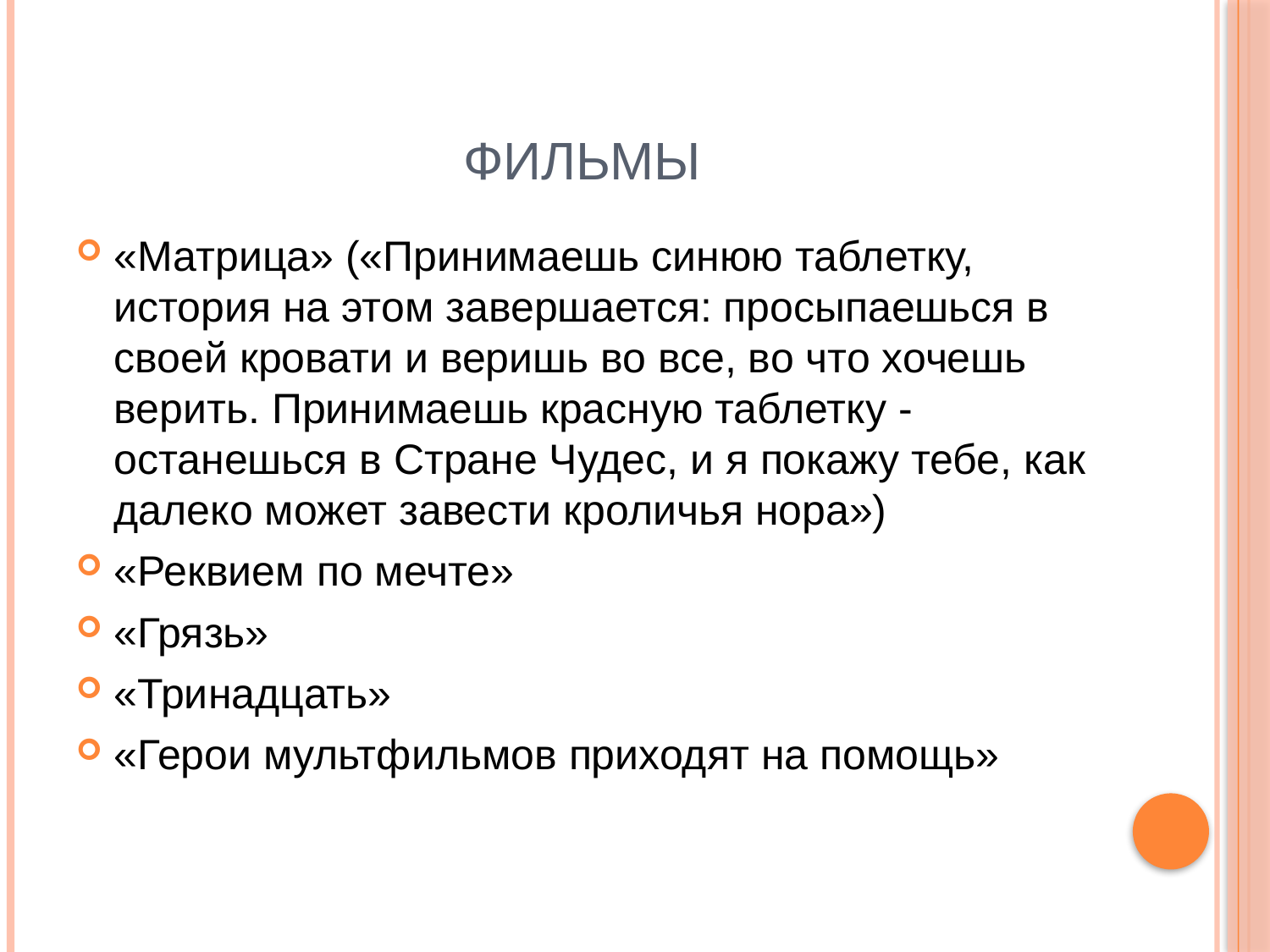

# Фильмы
«Матрица» («Принимаешь синюю таблетку, история на этом завершается: просыпаешься в своей кровати и веришь во все, во что хочешь верить. Принимаешь красную таблетку - останешься в Стране Чудес, и я покажу тебе, как далеко может завести кроличья нора»)
«Реквием по мечте»
«Грязь»
«Тринадцать»
«Герои мультфильмов приходят на помощь»